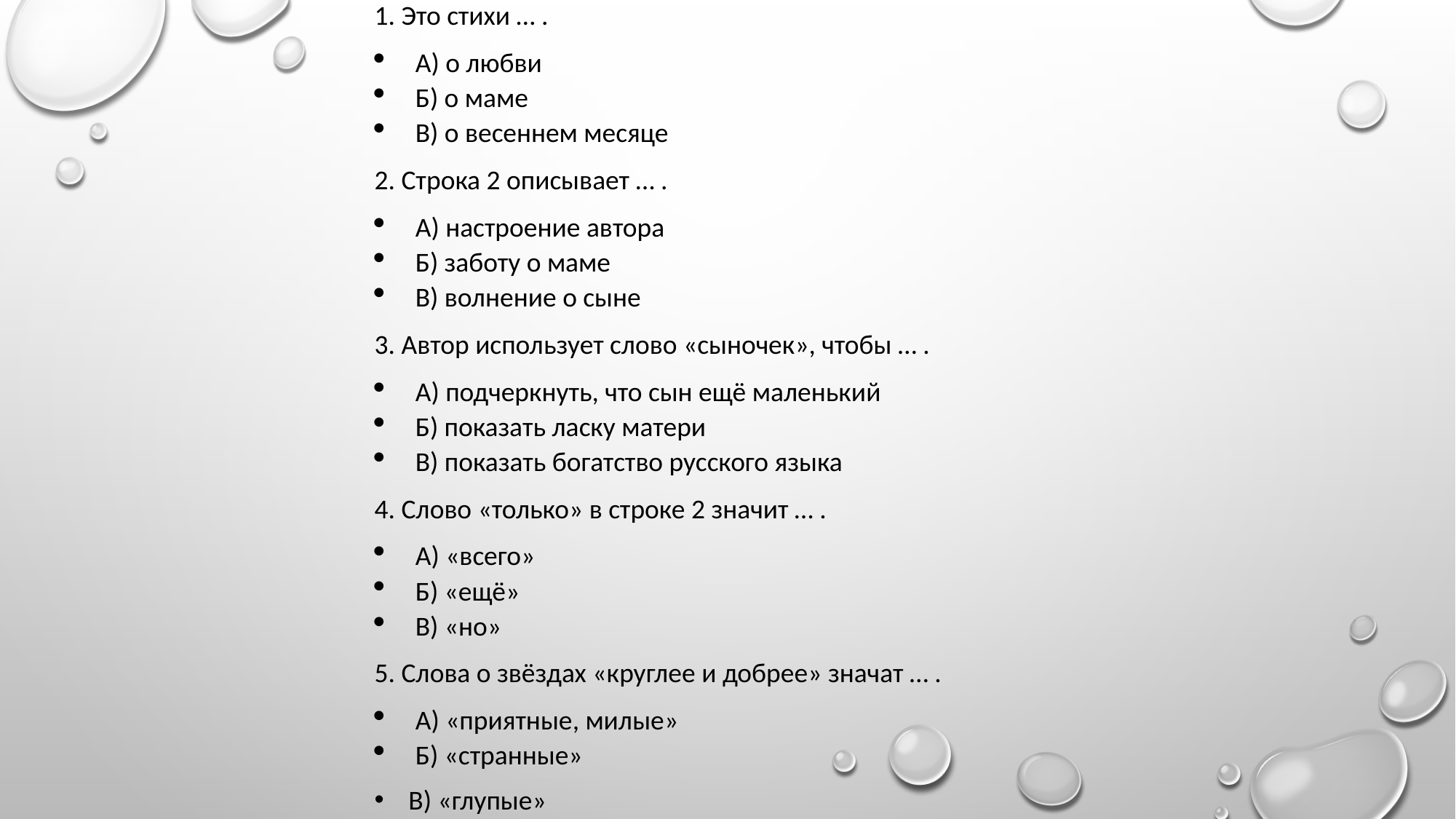

1. Это стихи … .
А) о любви
Б) о маме
В) о весеннем месяце
2. Строка 2 описывает … .
А) настроение автора
Б) заботу о маме
В) волнение о сыне
3. Автор использует слово «сыночек», чтобы … .
А) подчеркнуть, что сын ещё маленький
Б) показать ласку матери
В) показать богатство русского языка
4. Слово «только» в строке 2 значит … .
А) «всего»
Б) «ещё»
В) «но»
5. Слова о звёздах «круглее и добрее» значат … .
А) «приятные, милые»
Б) «странные»
В) «глупые»